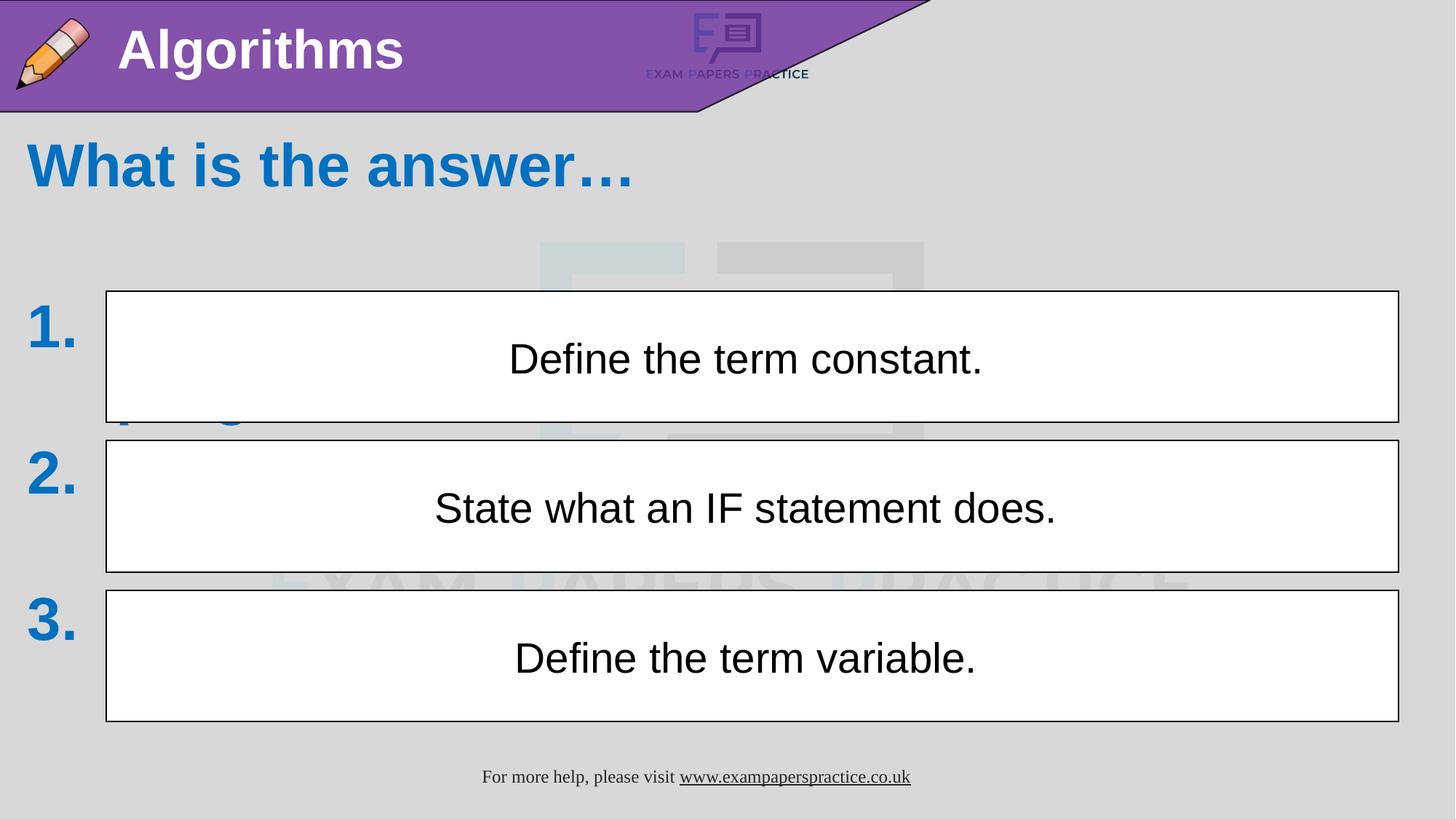

Algorithms
What is the answer…

A piece of data that stays the same in a program.
It chooses which piece of code should run based on a test.
A piece of data that can change when the program is running.
Define the term constant.
State what an IF statement does.
Define the term variable.